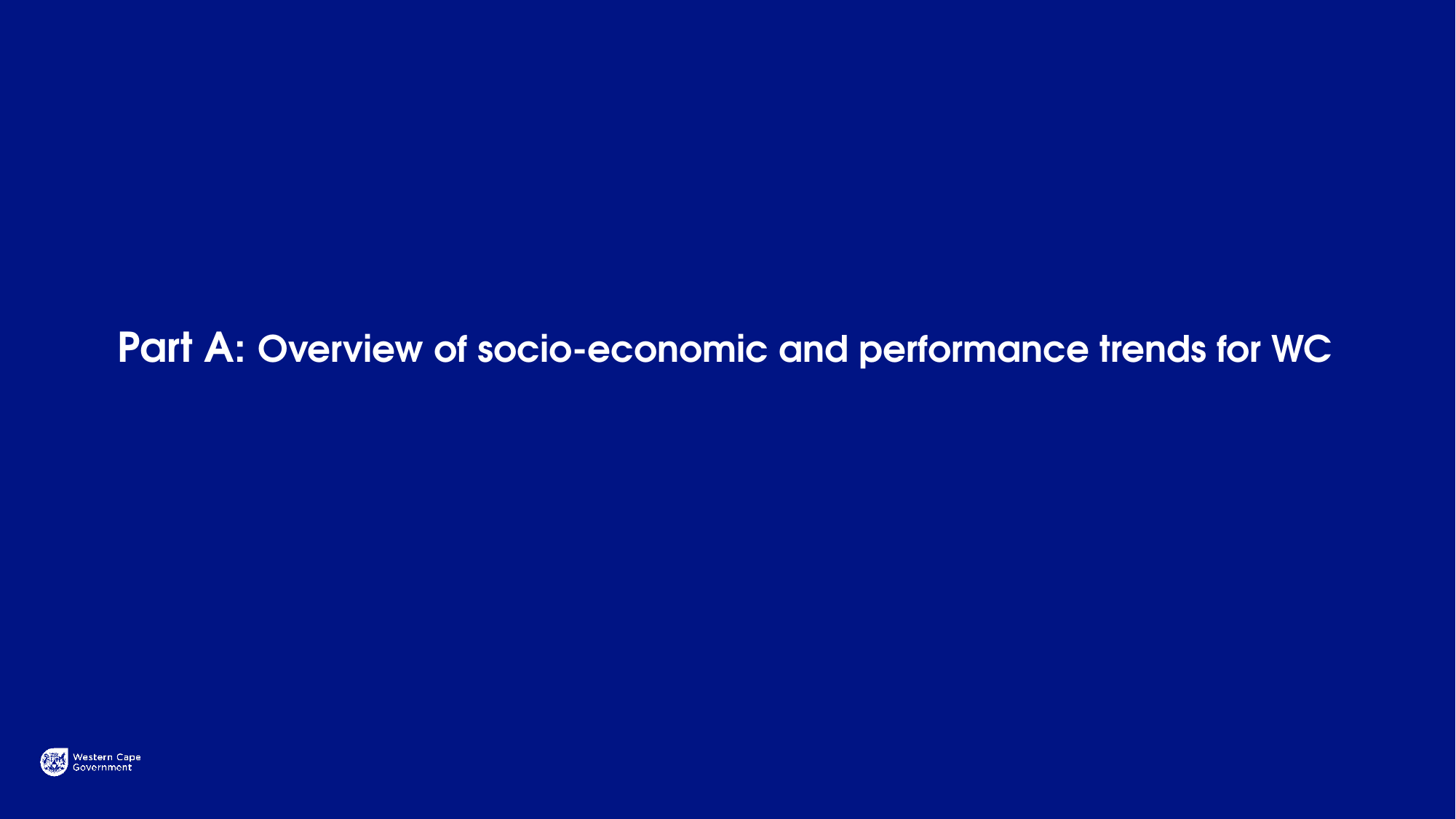

Part A: Overview of socio-economic and performance trends for WC